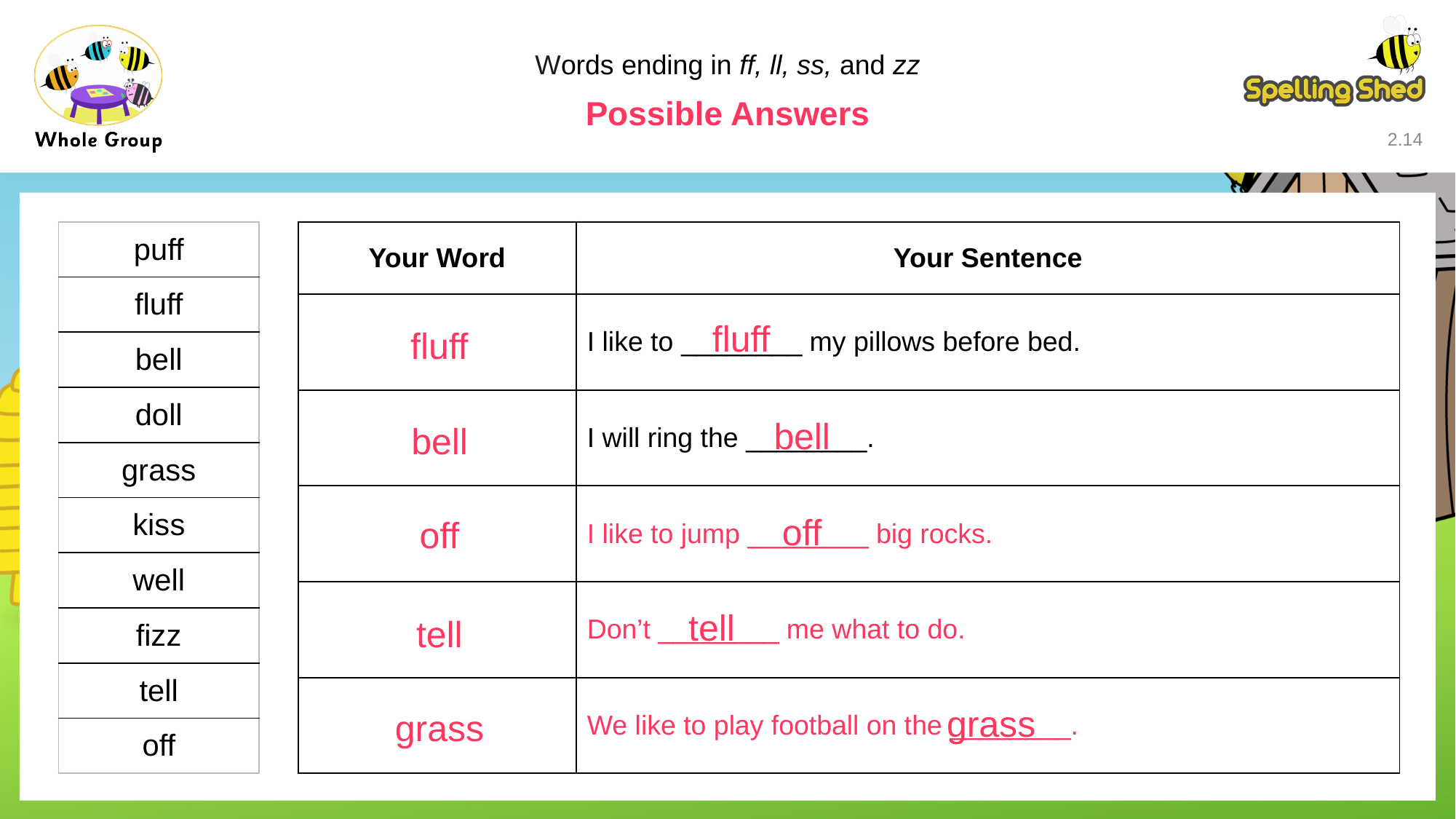

Words ending in ff, ll, ss, and zz
Possible Answers
2.14
| Your Word | Your Sentence |
| --- | --- |
|  | I like to \_\_\_\_\_\_\_\_ my pillows before bed. |
|  | I will ring the \_\_\_\_\_\_\_\_. |
|  | I like to jump \_\_\_\_\_\_\_\_ big rocks. |
|  | Don’t \_\_\_\_\_\_\_\_ me what to do. |
|  | We like to play football on the \_\_\_\_\_\_\_\_. |
| puff |
| --- |
| fluff |
| bell |
| doll |
| grass |
| kiss |
| well |
| fizz |
| tell |
| off |
fluff
fluff
bell
bell
off
off
tell
tell
grass
grass